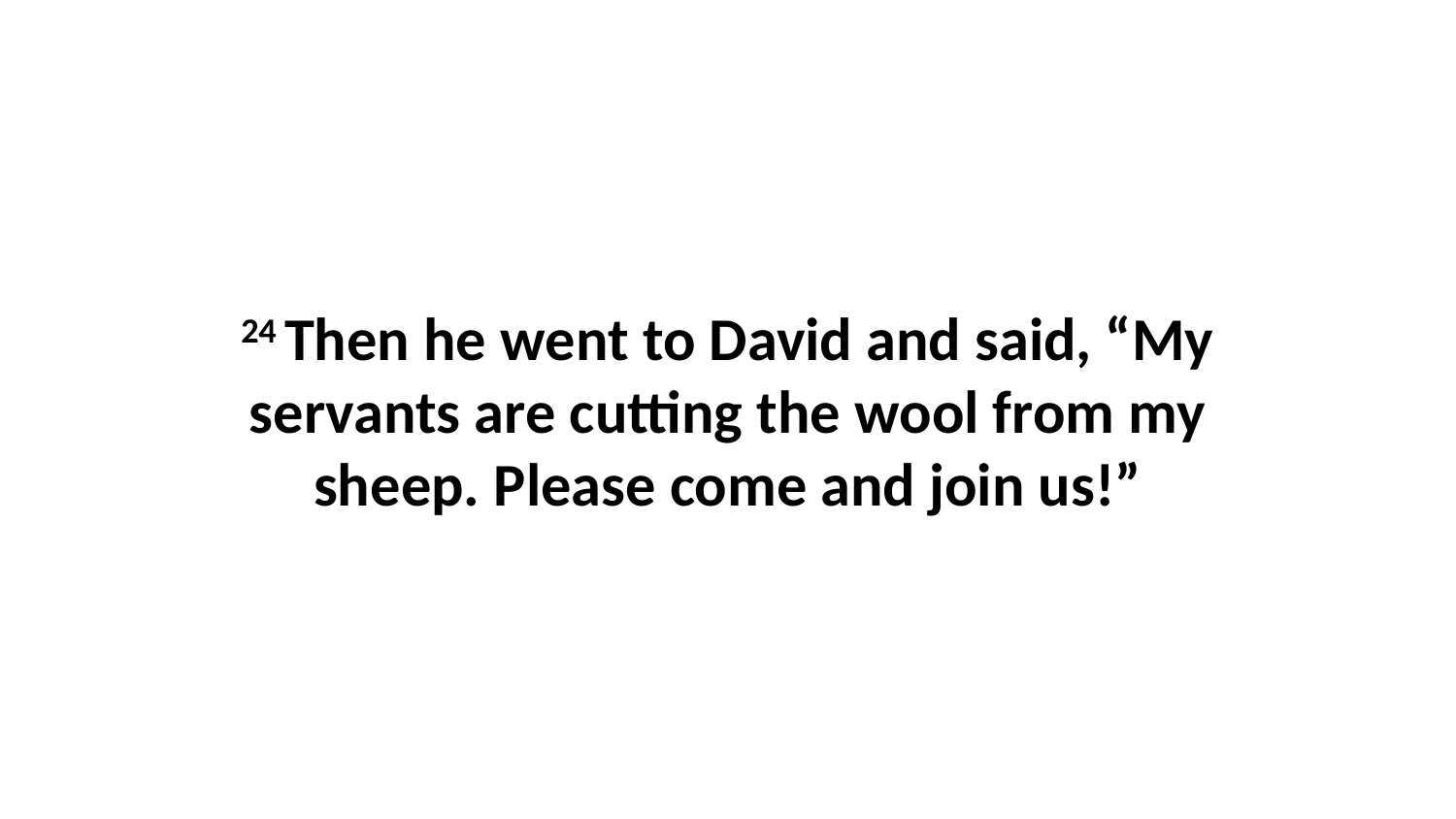

24 Then he went to David and said, “My servants are cutting the wool from my sheep. Please come and join us!”